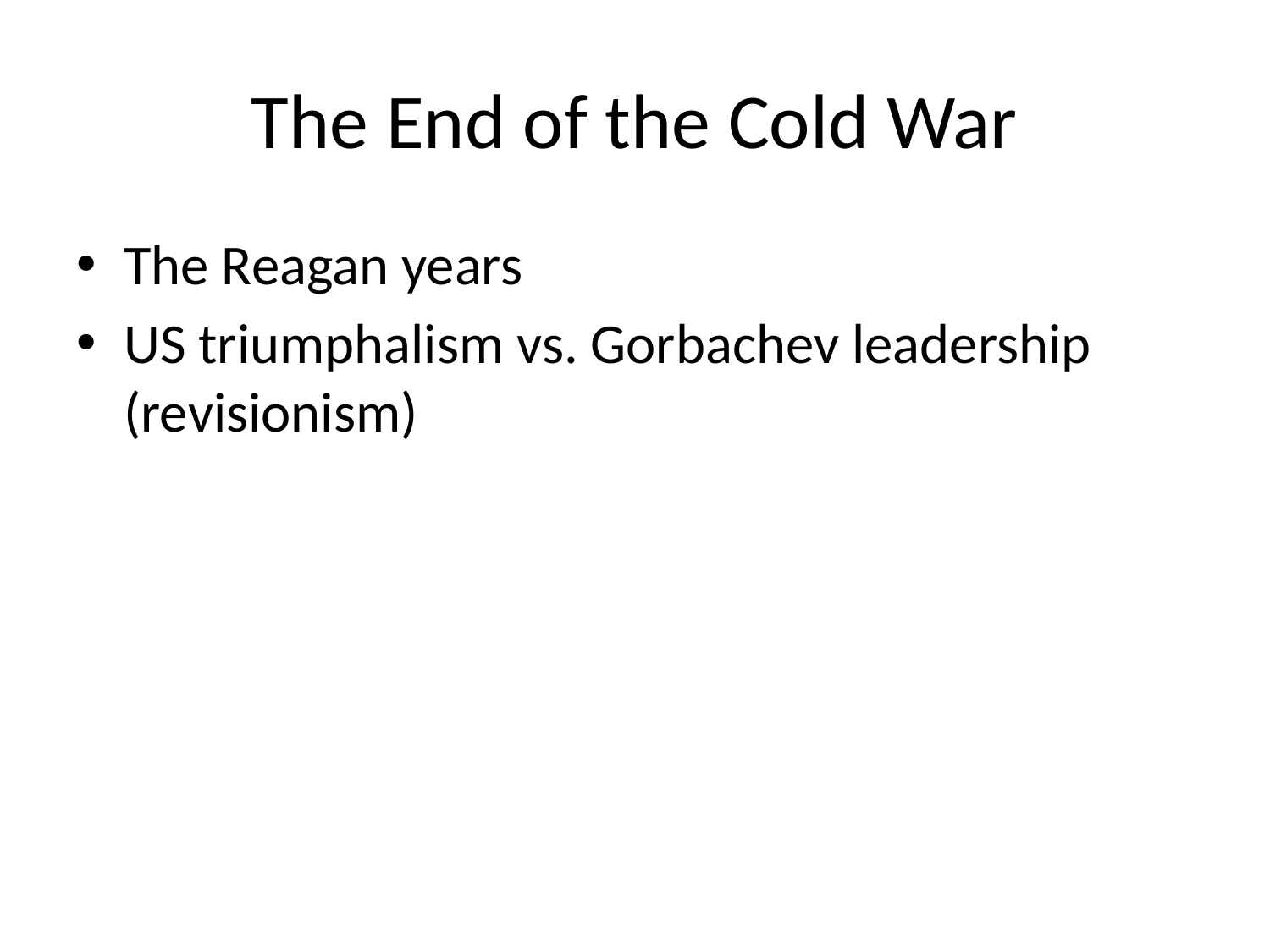

# The End of the Cold War
The Reagan years
US triumphalism vs. Gorbachev leadership (revisionism)